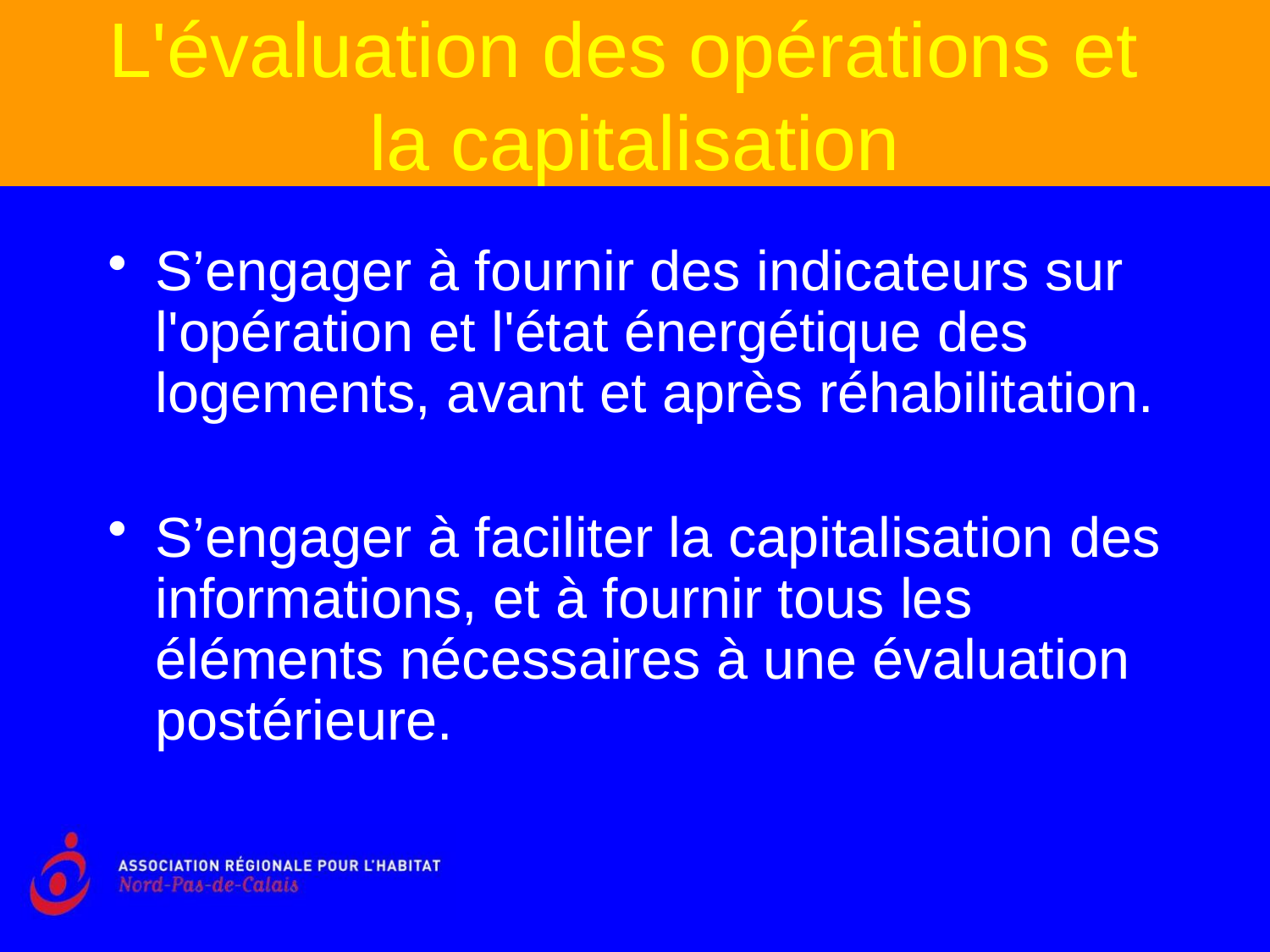

L'évaluation des opérations et
la capitalisation
S’engager à fournir des indicateurs sur l'opération et l'état énergétique des logements, avant et après réhabilitation.

S’engager à faciliter la capitalisation des informations, et à fournir tous les éléments nécessaires à une évaluation postérieure.